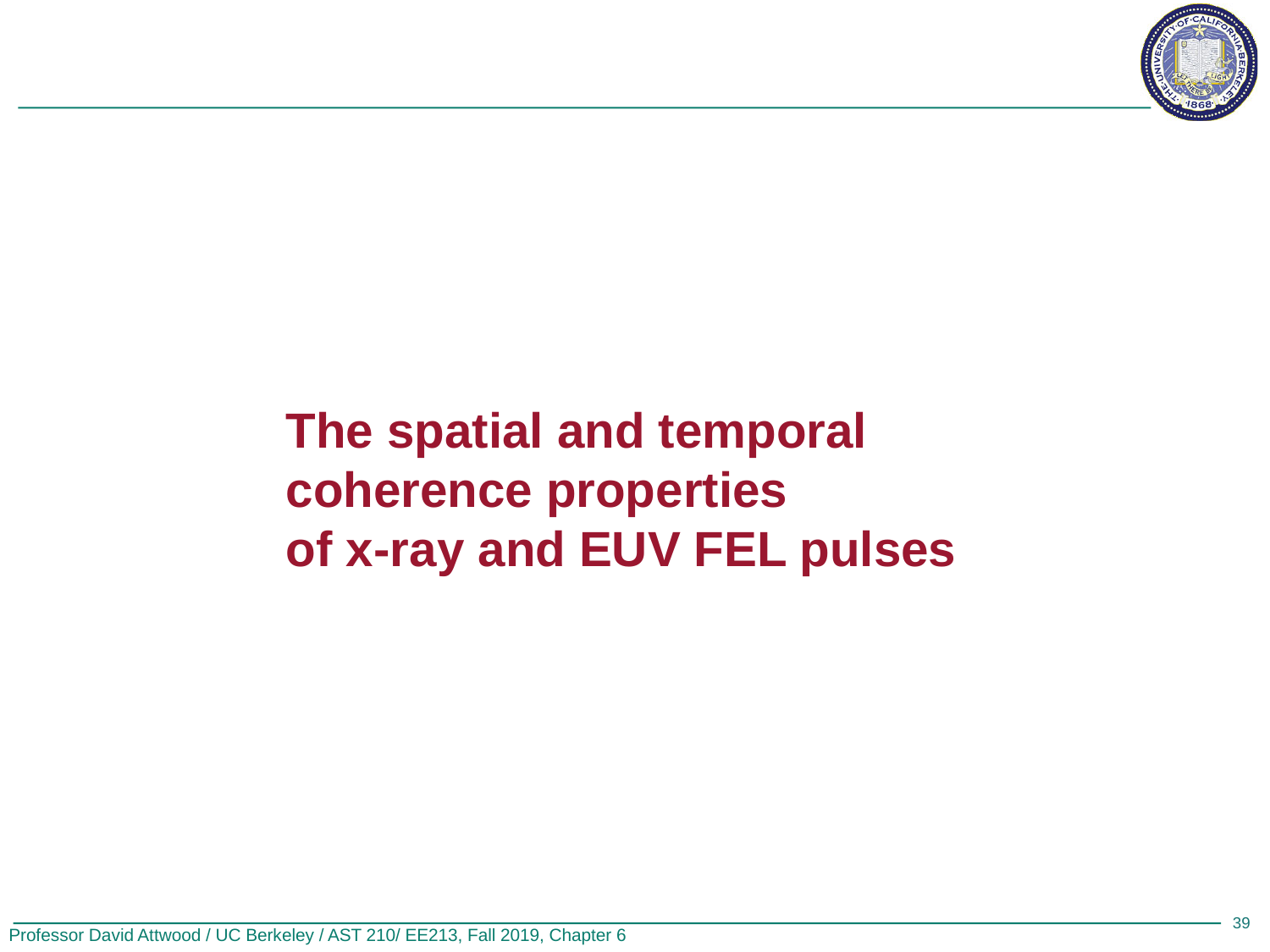

#
The spatial and temporal     coherence properties
of x-ray and EUV FEL pulses
39